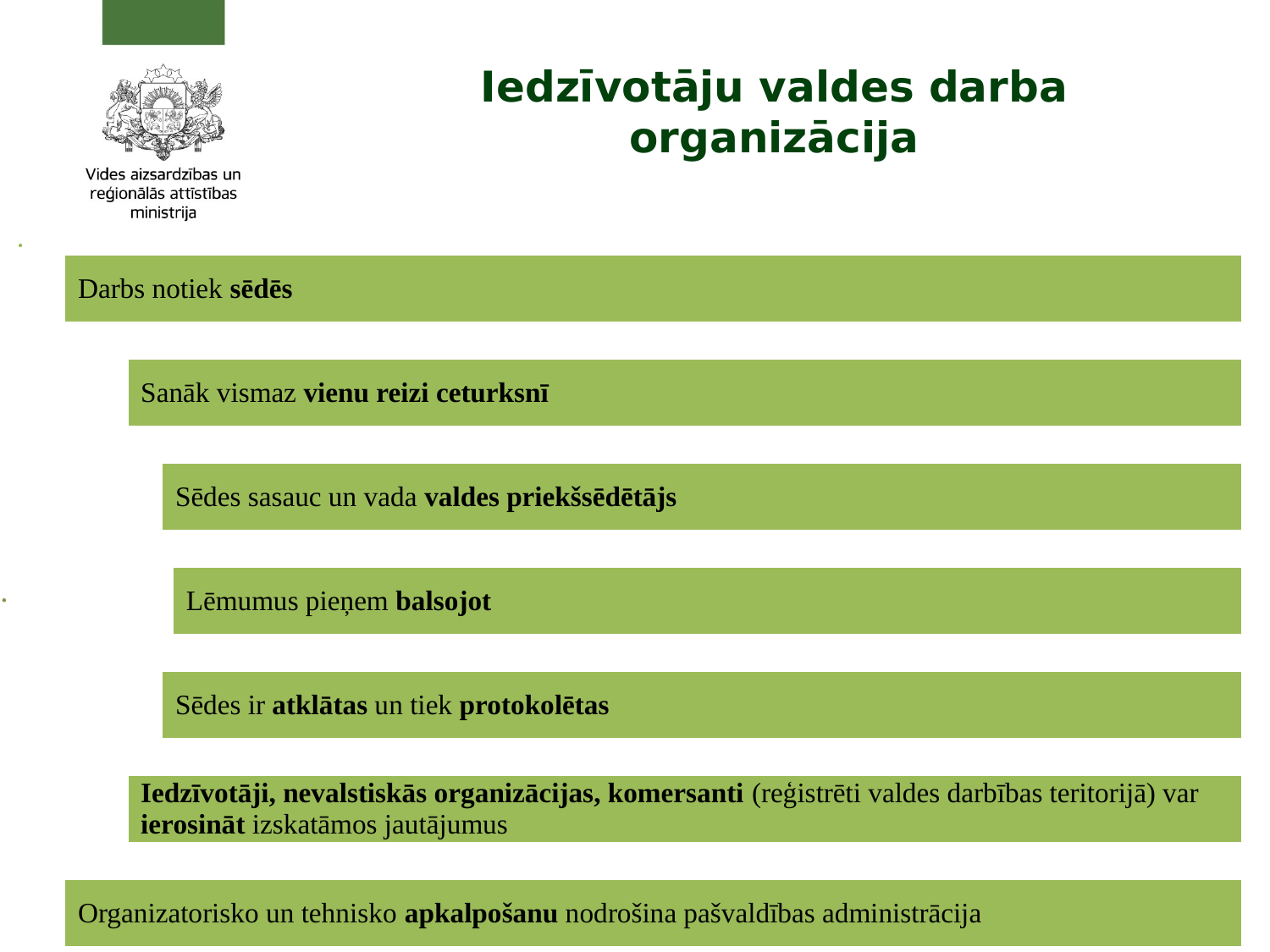

# Iedzīvotāju valdes darba organizācija
Darbs notiek sēdēs
Sanāk vismaz vienu reizi ceturksnī
Sēdes sasauc un vada valdes priekšsēdētājs
Lēmumus pieņem balsojot
Sēdes ir atklātas un tiek protokolētas
Iedzīvotāji, nevalstiskās organizācijas, komersanti (reģistrēti valdes darbības teritorijā) var ierosināt izskatāmos jautājumus
Organizatorisko un tehnisko apkalpošanu nodrošina pašvaldības administrācija
7